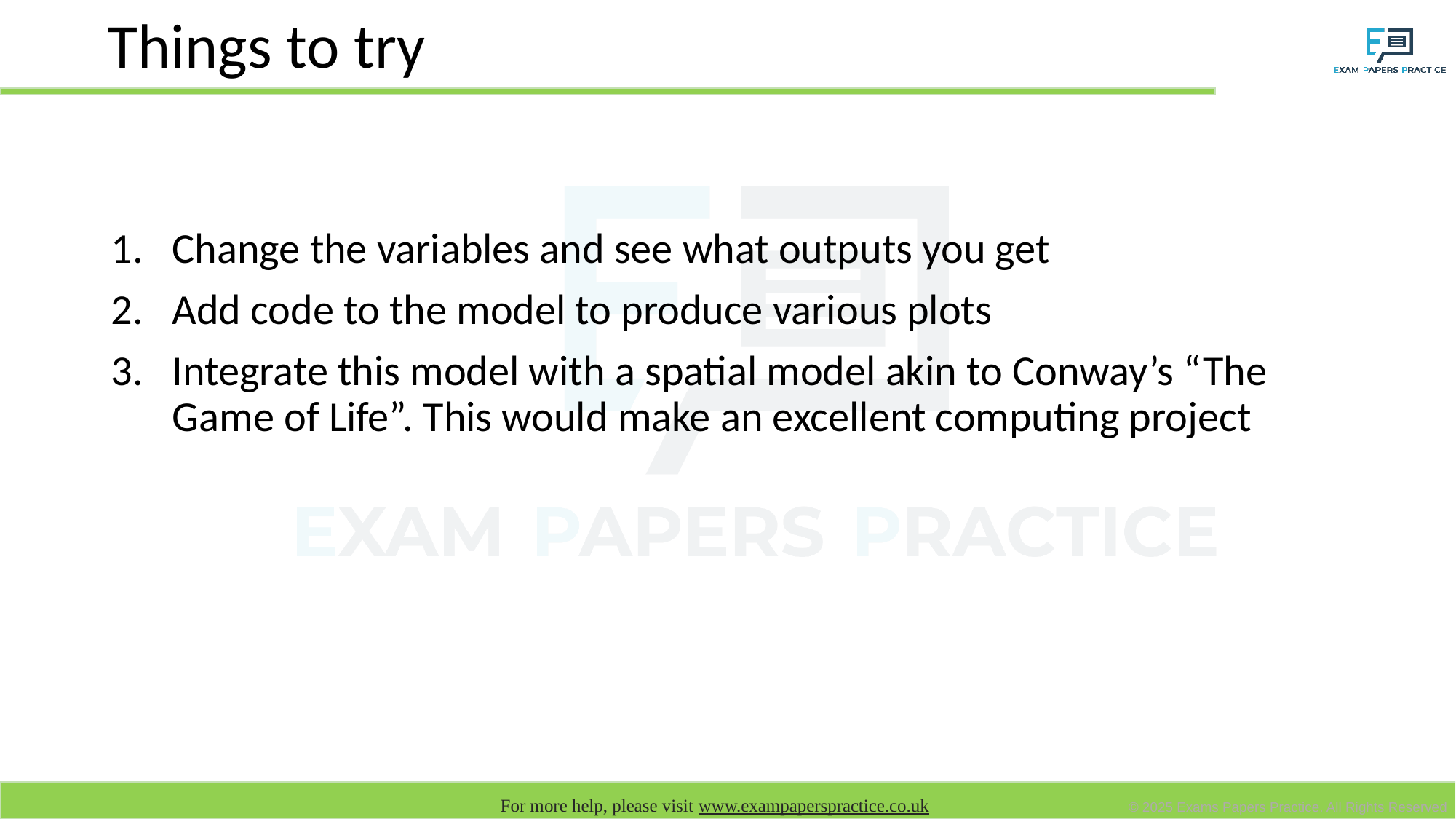

# Things to try
Change the variables and see what outputs you get
Add code to the model to produce various plots
Integrate this model with a spatial model akin to Conway’s “The Game of Life”. This would make an excellent computing project